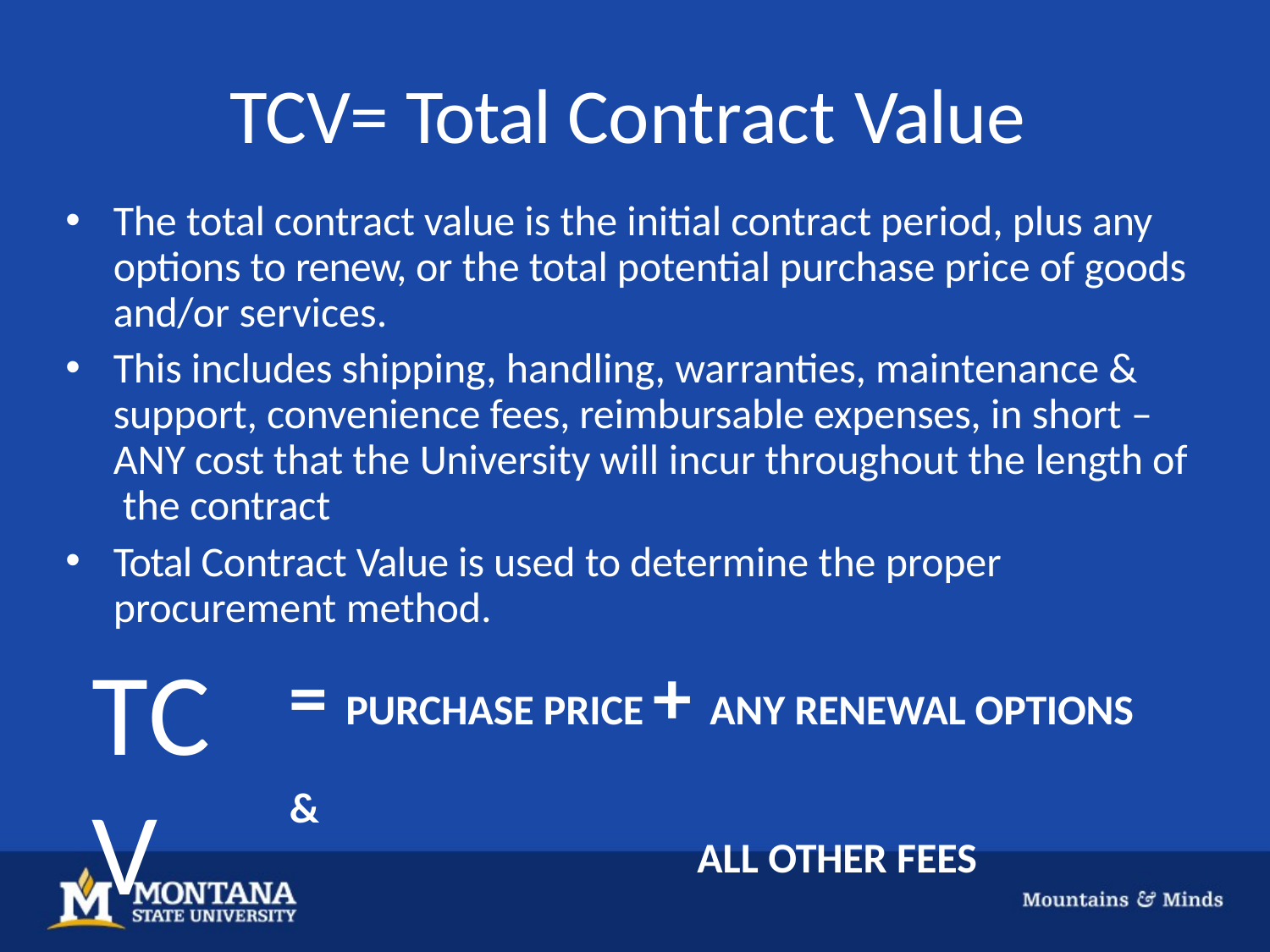

# TCV= Total Contract Value
The total contract value is the initial contract period, plus any  options to renew, or the total potential purchase price of goods  and/or services.
This includes shipping, handling, warranties, maintenance &  support, convenience fees, reimbursable expenses, in short –  ANY cost that the University will incur throughout the length of  the contract
Total Contract Value is used to determine the proper  procurement method.
TCV
= PURCHASE PRICE + ANY RENEWAL OPTIONS &
ALL OTHER FEES